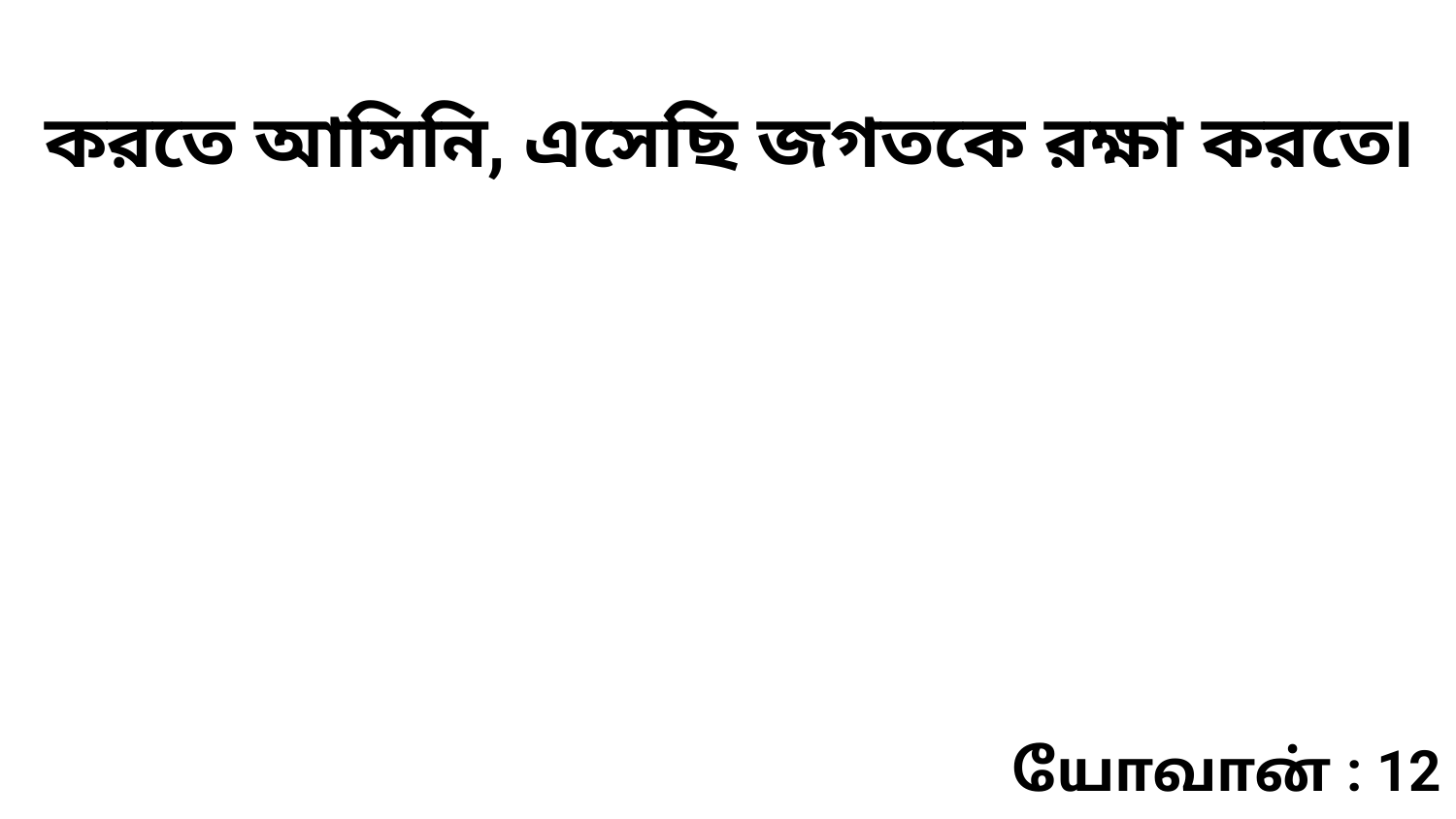

করতে আসিনি, এসেছি জগতকে রক্ষা করতে৷
யோவான் : 12